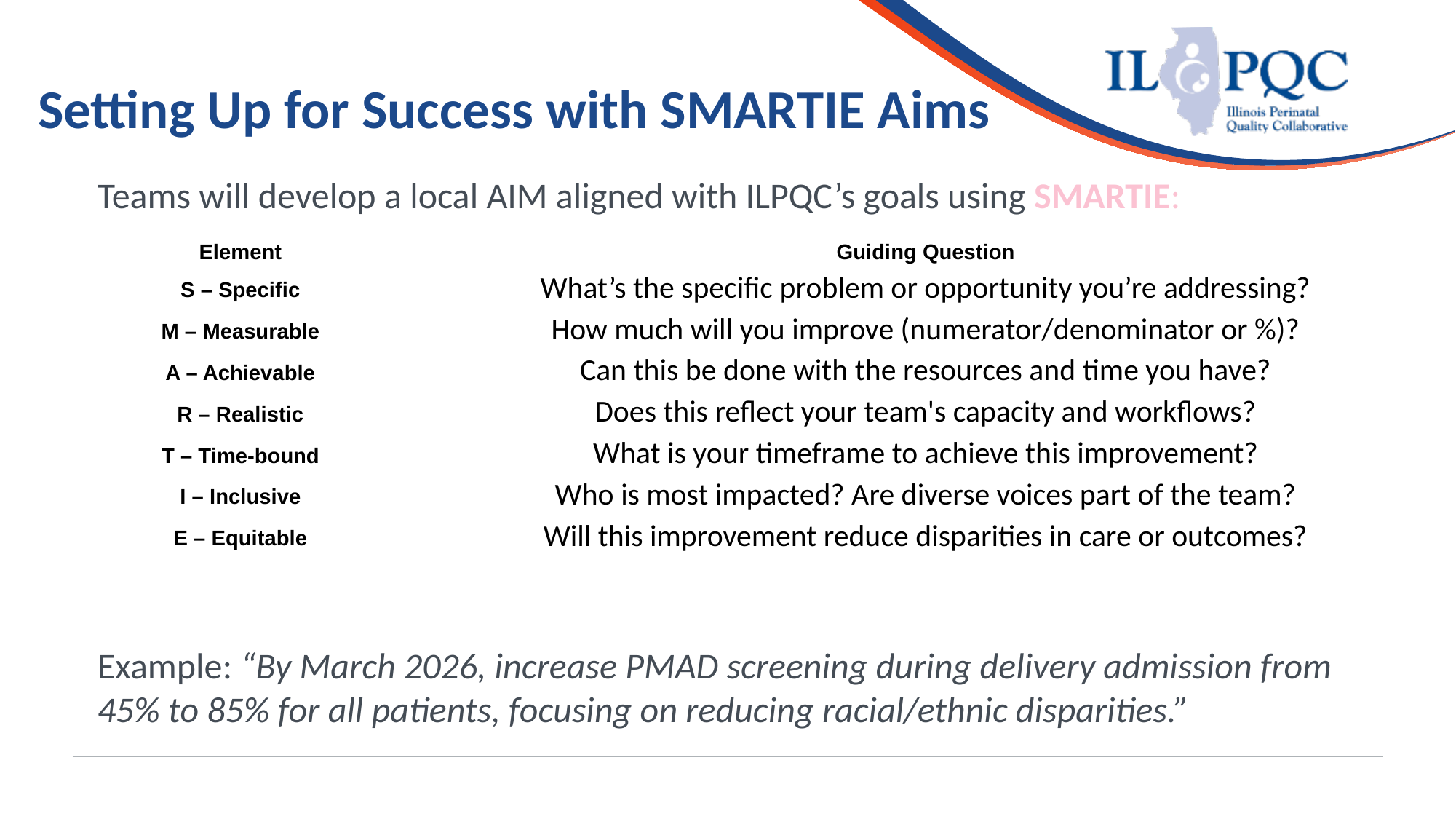

# Setting Up for Success with SMARTIE Aims
Teams will develop a local AIM aligned with ILPQC’s goals using SMARTIE:

Example: “By March 2026, increase PMAD screening during delivery admission from 45% to 85% for all patients, focusing on reducing racial/ethnic disparities.”

| Element | Guiding Question |
| --- | --- |
| S – Specific | What’s the specific problem or opportunity you’re addressing? |
| M – Measurable | How much will you improve (numerator/denominator or %)? |
| A – Achievable | Can this be done with the resources and time you have? |
| R – Realistic | Does this reflect your team's capacity and workflows? |
| T – Time-bound | What is your timeframe to achieve this improvement? |
| I – Inclusive | Who is most impacted? Are diverse voices part of the team? |
| E – Equitable | Will this improvement reduce disparities in care or outcomes? |